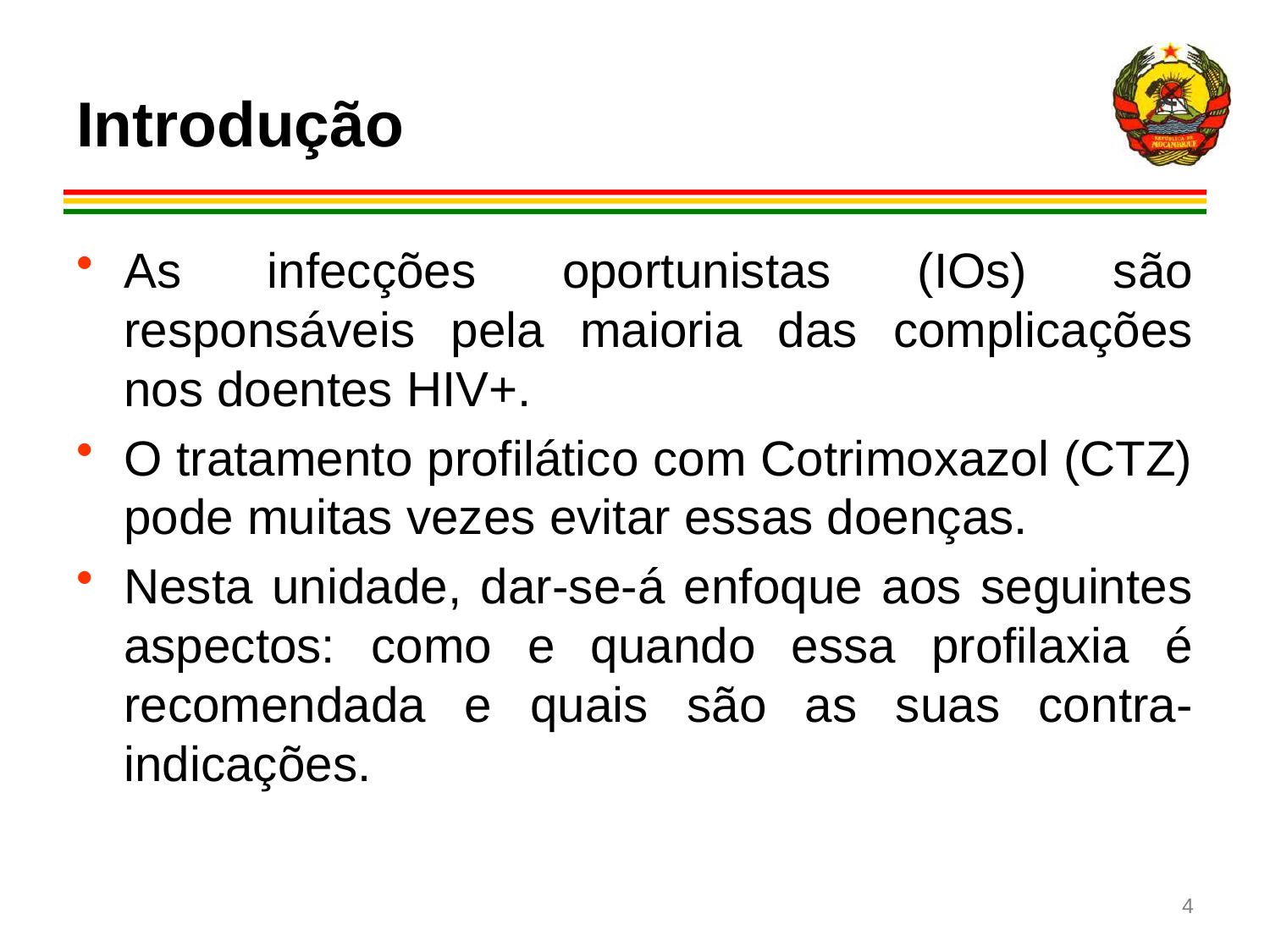

# Introdução
As infecções oportunistas (IOs) são responsáveis pela maioria das complicações nos doentes HIV+.
O tratamento profilático com Cotrimoxazol (CTZ) pode muitas vezes evitar essas doenças.
Nesta unidade, dar-se-á enfoque aos seguintes aspectos: como e quando essa profilaxia é recomendada e quais são as suas contra-indicações.